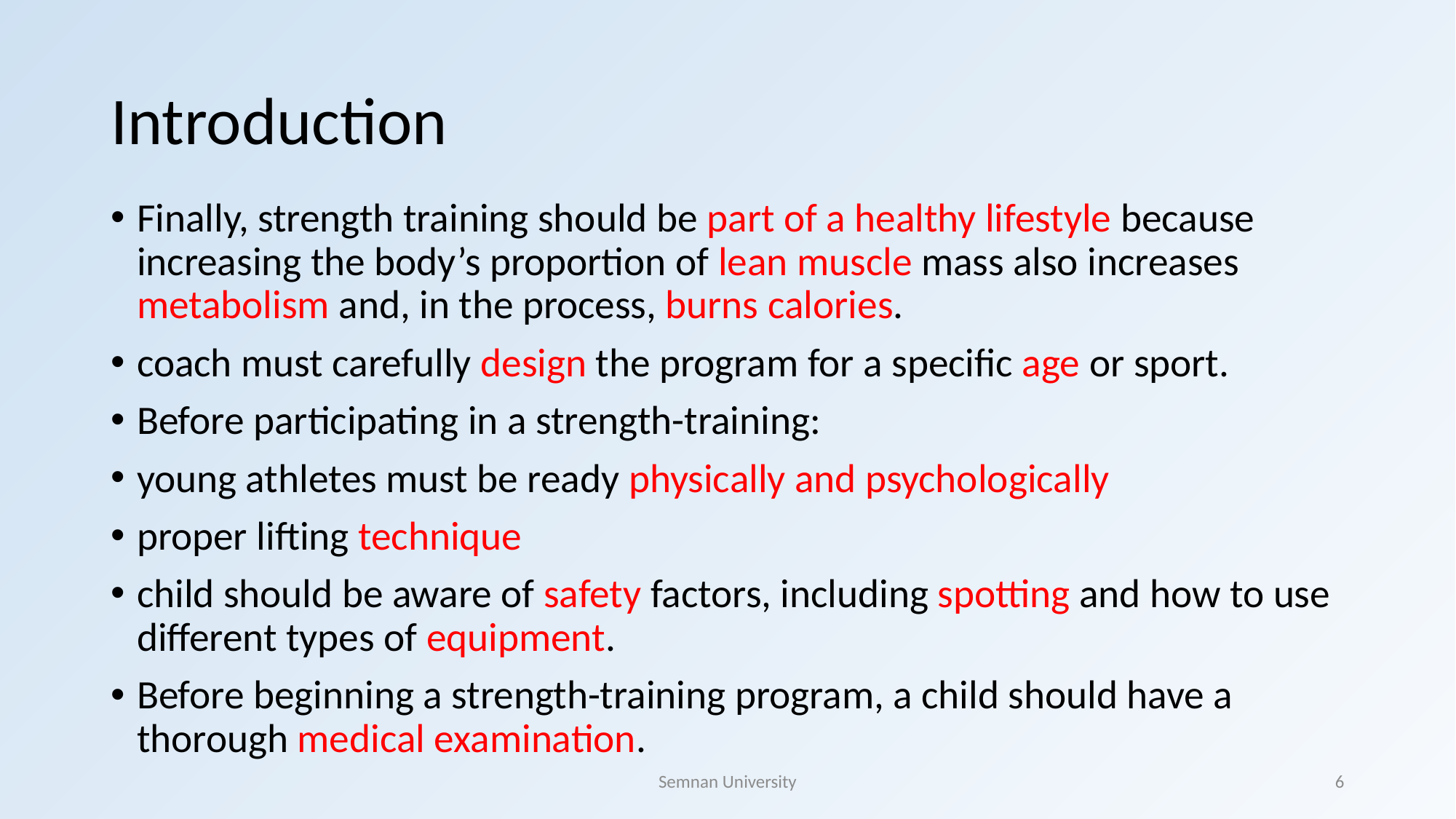

# Introduction
Finally, strength training should be part of a healthy lifestyle because increasing the body’s proportion of lean muscle mass also increases metabolism and, in the process, burns calories.
coach must carefully design the program for a specific age or sport.
Before participating in a strength-training:
young athletes must be ready physically and psychologically
proper lifting technique
child should be aware of safety factors, including spotting and how to use different types of equipment.
Before beginning a strength-training program, a child should have a thorough medical examination.

Semnan University
6